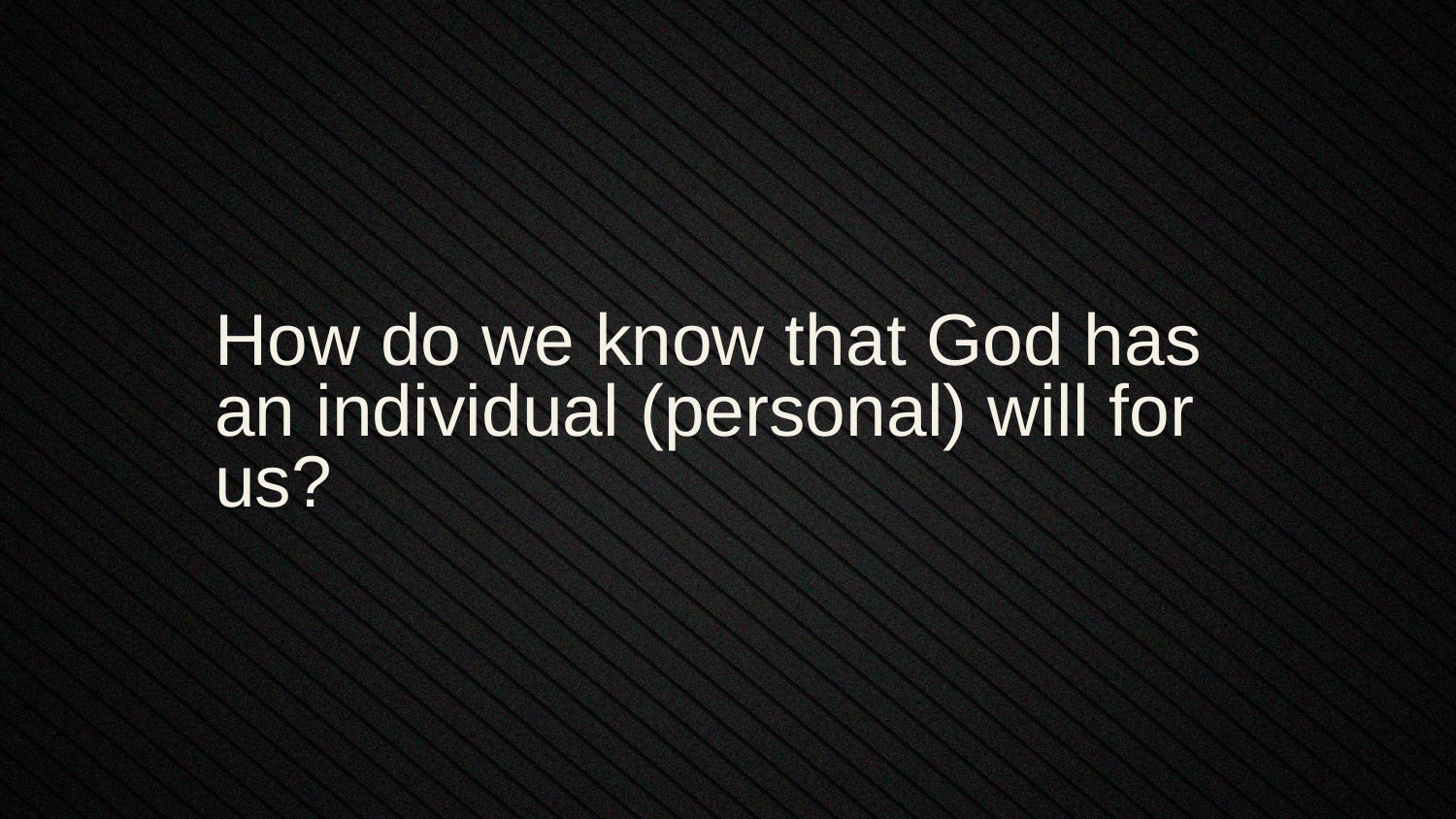

How do we know that God has an individual (personal) will for us?